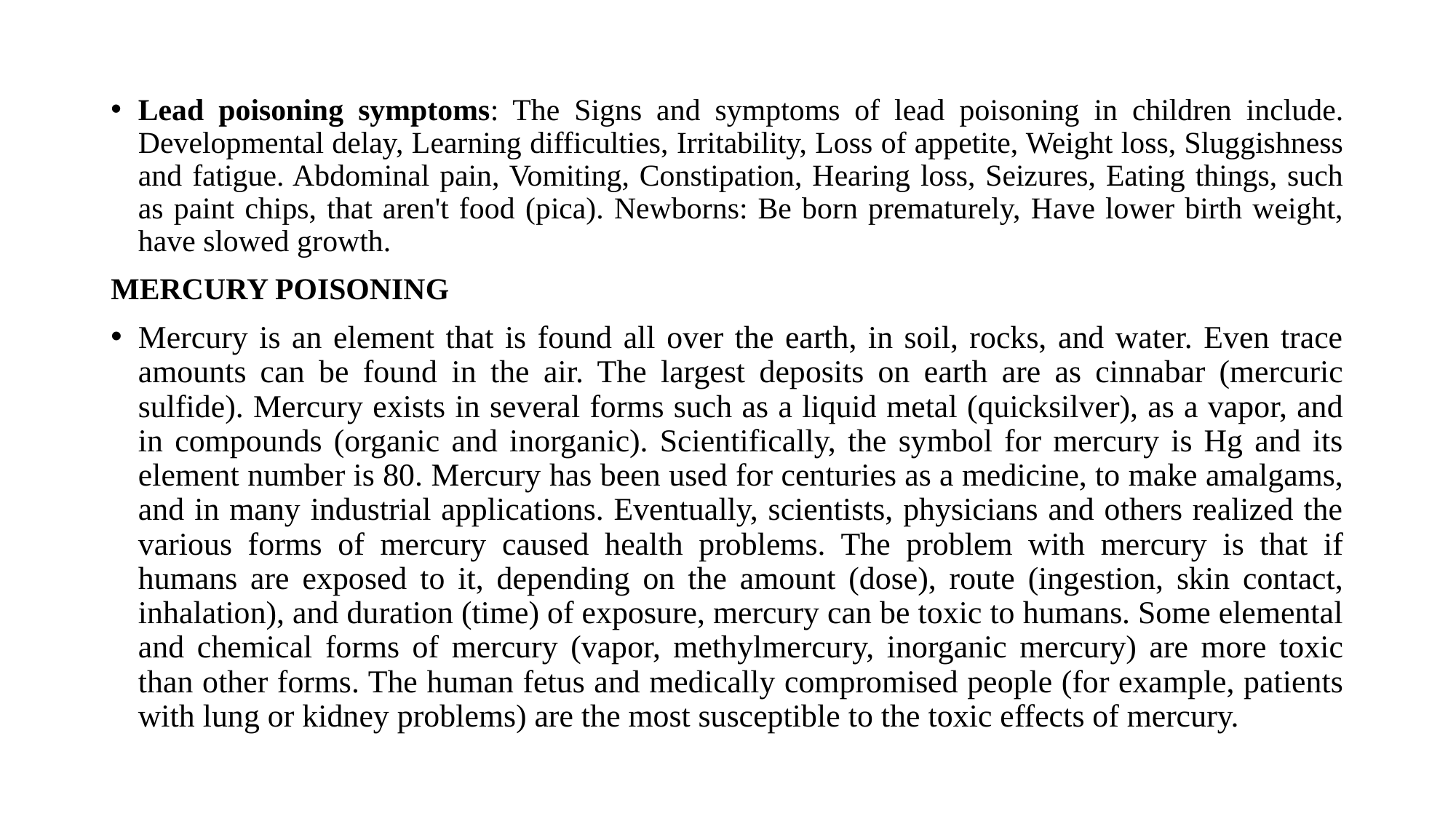

Lead poisoning symptoms: The Signs and symptoms of lead poisoning in children include. Developmental delay, Learning difficulties, Irritability, Loss of appetite, Weight loss, Sluggishness and fatigue. Abdominal pain, Vomiting, Constipation, Hearing loss, Seizures, Eating things, such as paint chips, that aren't food (pica). Newborns: Be born prematurely, Have lower birth weight, have slowed growth.
MERCURY POISONING
Mercury is an element that is found all over the earth, in soil, rocks, and water. Even trace amounts can be found in the air. The largest deposits on earth are as cinnabar (mercuric sulfide). Mercury exists in several forms such as a liquid metal (quicksilver), as a vapor, and in compounds (organic and inorganic). Scientifically, the symbol for mercury is Hg and its element number is 80. Mercury has been used for centuries as a medicine, to make amalgams, and in many industrial applications. Eventually, scientists, physicians and others realized the various forms of mercury caused health problems. The problem with mercury is that if humans are exposed to it, depending on the amount (dose), route (ingestion, skin contact, inhalation), and duration (time) of exposure, mercury can be toxic to humans. Some elemental and chemical forms of mercury (vapor, methylmercury, inorganic mercury) are more toxic than other forms. The human fetus and medically compromised people (for example, patients with lung or kidney problems) are the most susceptible to the toxic effects of mercury.